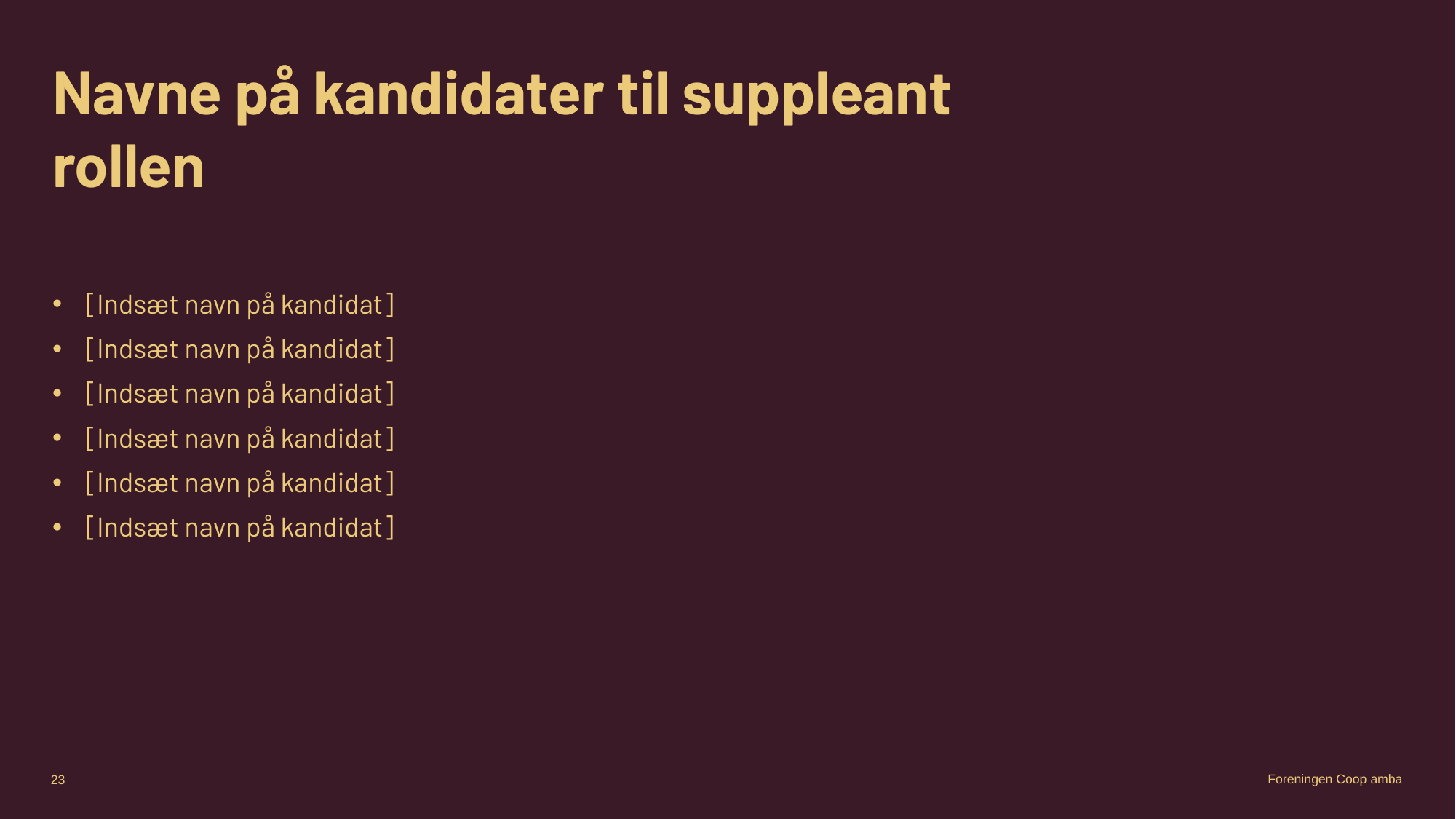

# Navne på kandidater til suppleant rollen
[Indsæt navn på kandidat]
[Indsæt navn på kandidat]
[Indsæt navn på kandidat]
[Indsæt navn på kandidat]
[Indsæt navn på kandidat]
[Indsæt navn på kandidat]
23
Foreningen Coop amba